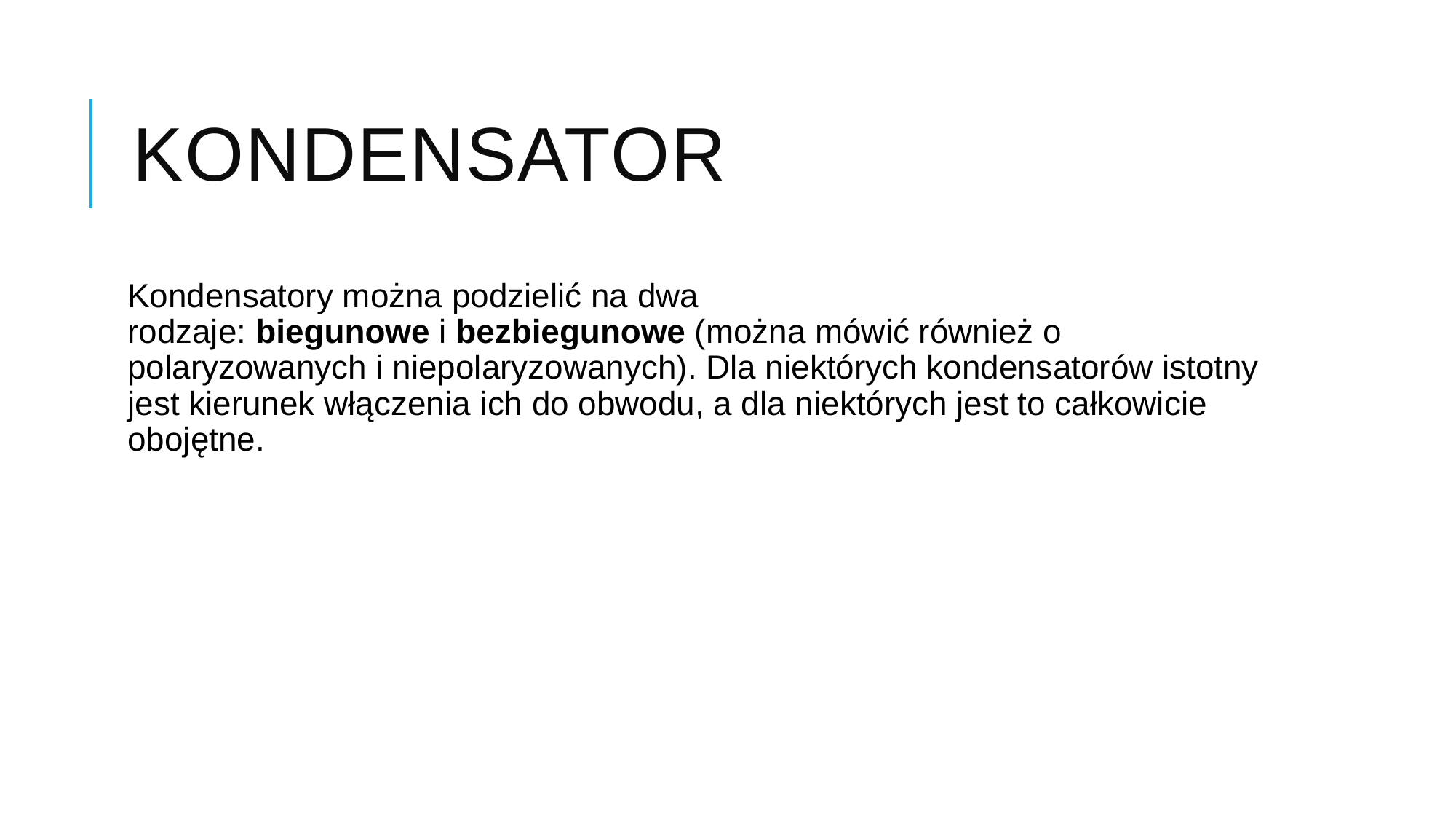

# Kondensator
Kondensatory można podzielić na dwa rodzaje: biegunowe i bezbiegunowe (można mówić również o polaryzowanych i niepolaryzowanych). Dla niektórych kondensatorów istotny jest kierunek włączenia ich do obwodu, a dla niektórych jest to całkowicie obojętne.